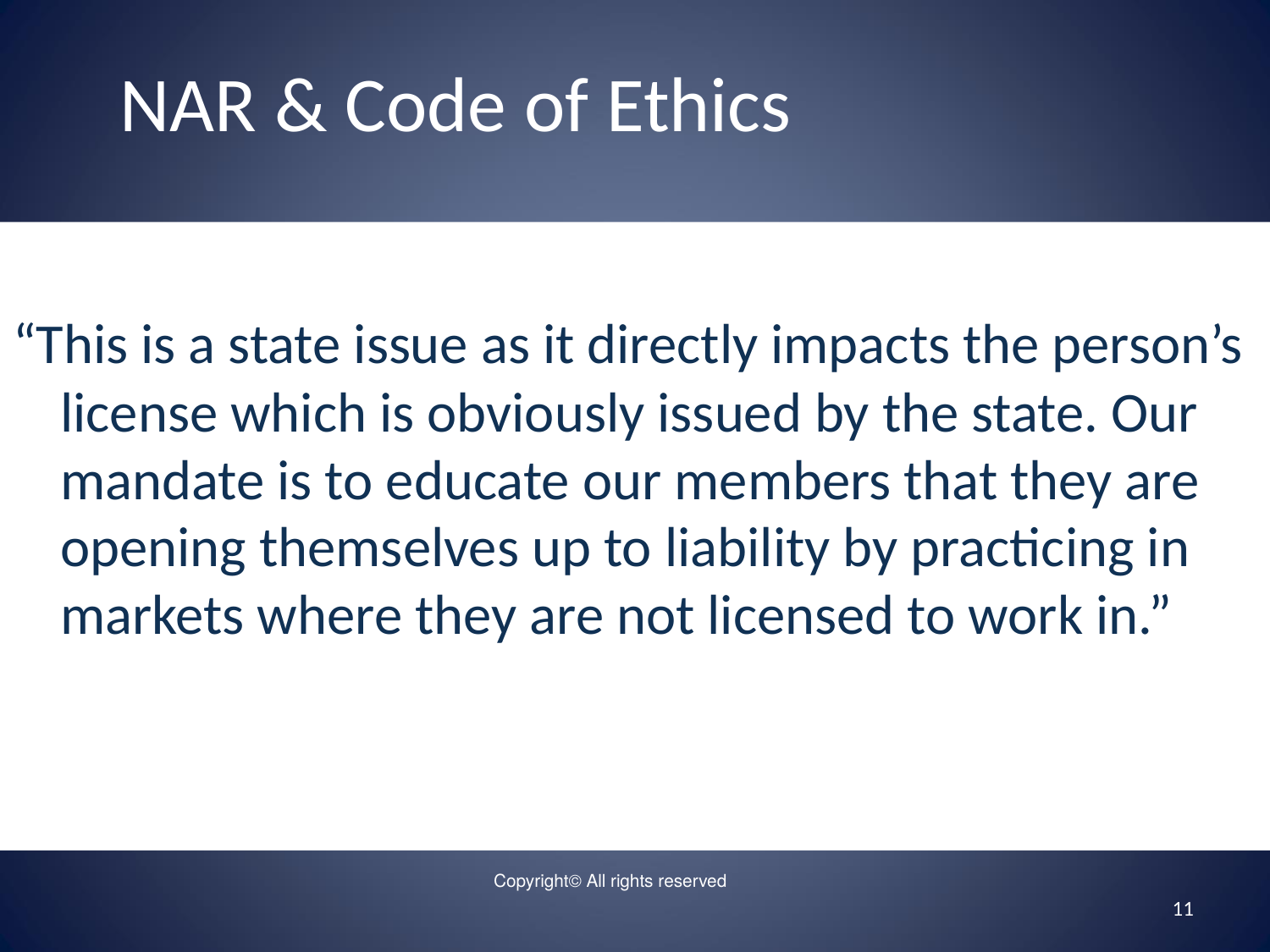

# NAR & Code of Ethics

“This is a state issue as it directly impacts the person’s license which is obviously issued by the state. Our mandate is to educate our members that they are opening themselves up to liability by practicing in markets where they are not licensed to work in.”
                                               Copyright© All rights reserved
11